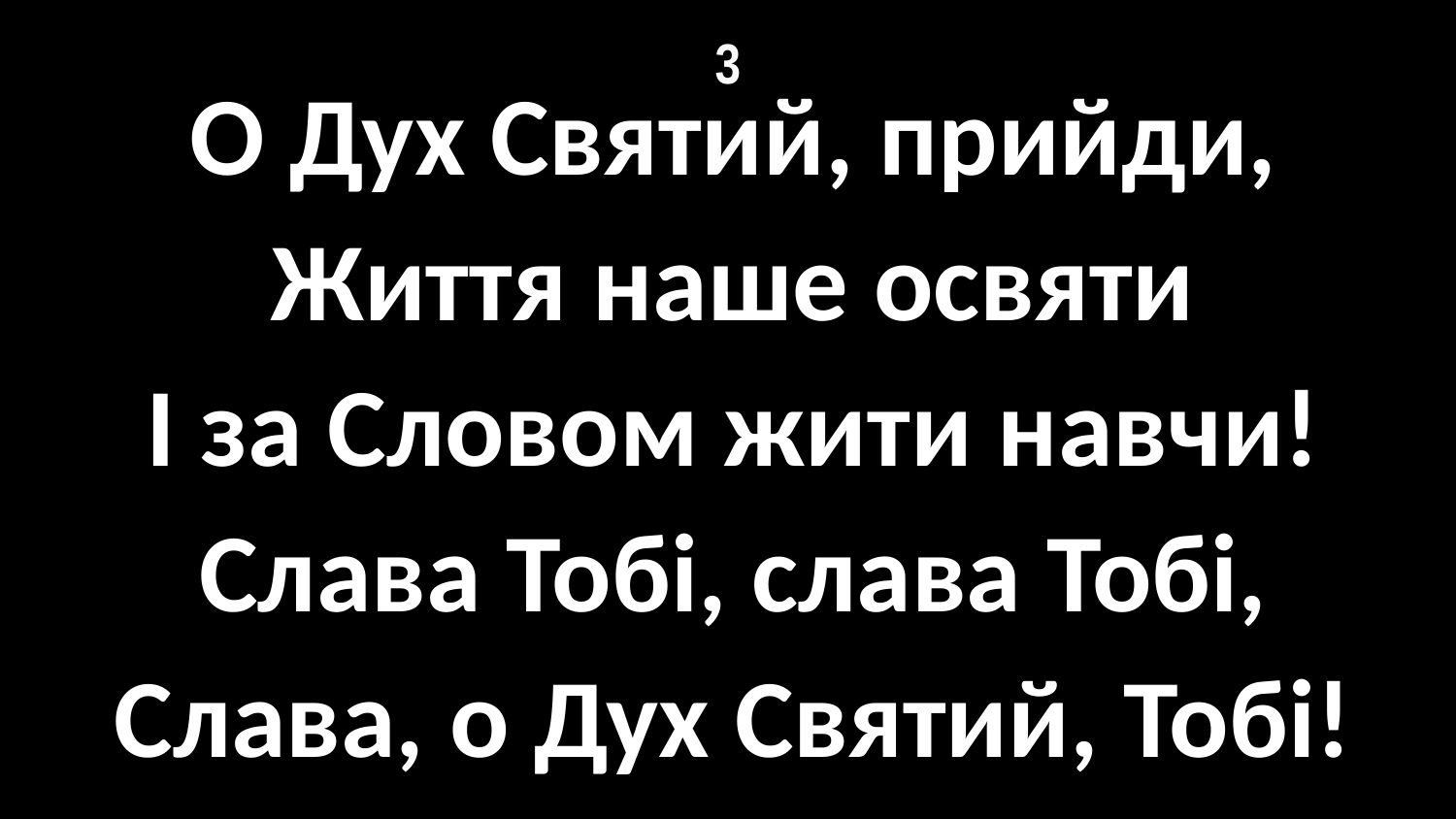

# 3
О Дух Святий, прийди,
Життя наше освяти
І за Словом жити навчи!
Слава Тобі, слава Тобі,
Слава, о Дух Святий, Тобі!